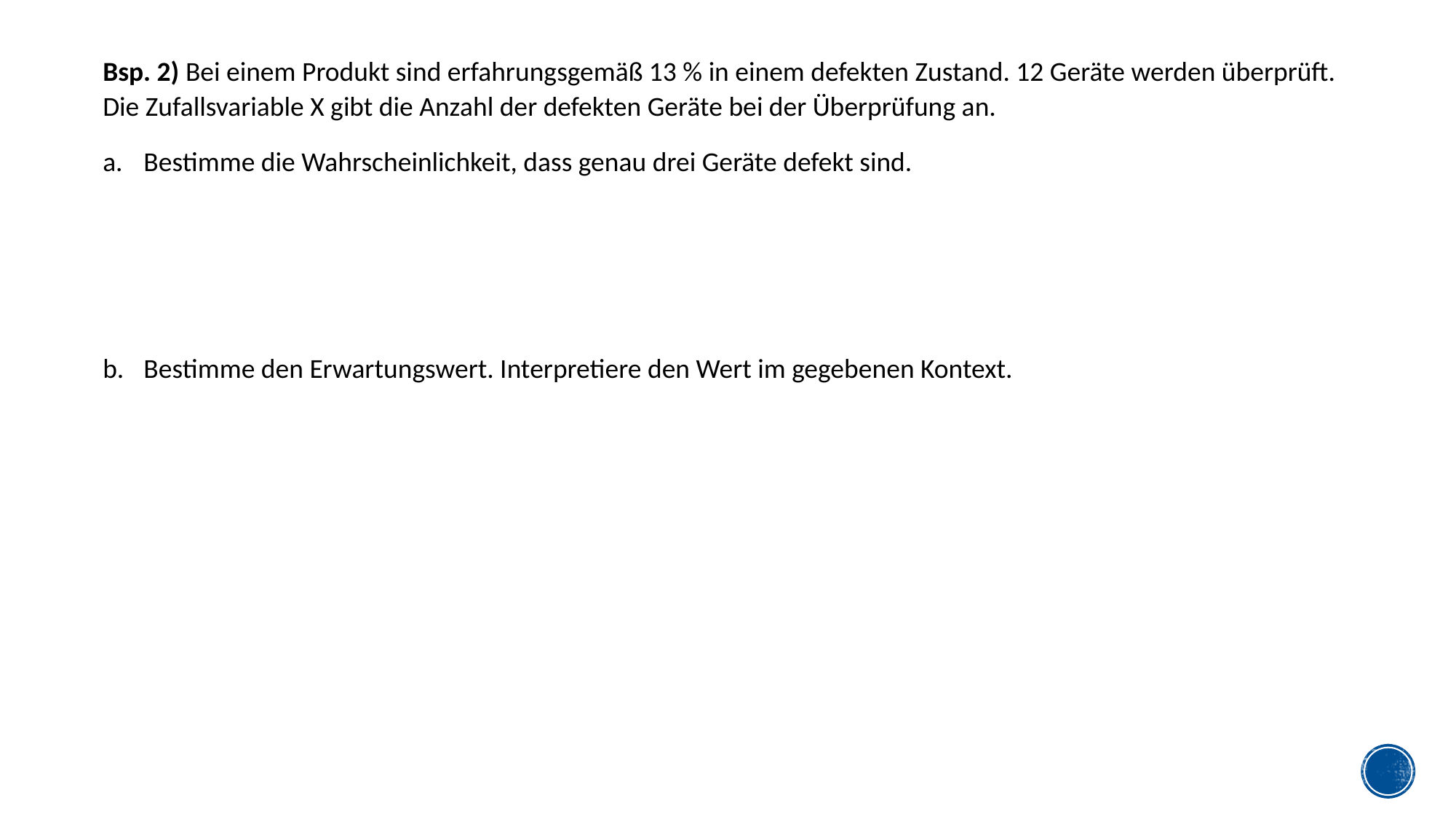

Bsp. 2) Bei einem Produkt sind erfahrungsgemäß 13 % in einem defekten Zustand. 12 Geräte werden überprüft. Die Zufallsvariable X gibt die Anzahl der defekten Geräte bei der Überprüfung an.
Bestimme die Wahrscheinlichkeit, dass genau drei Geräte defekt sind.

Bestimme den Erwartungswert. Interpretiere den Wert im gegebenen Kontext.